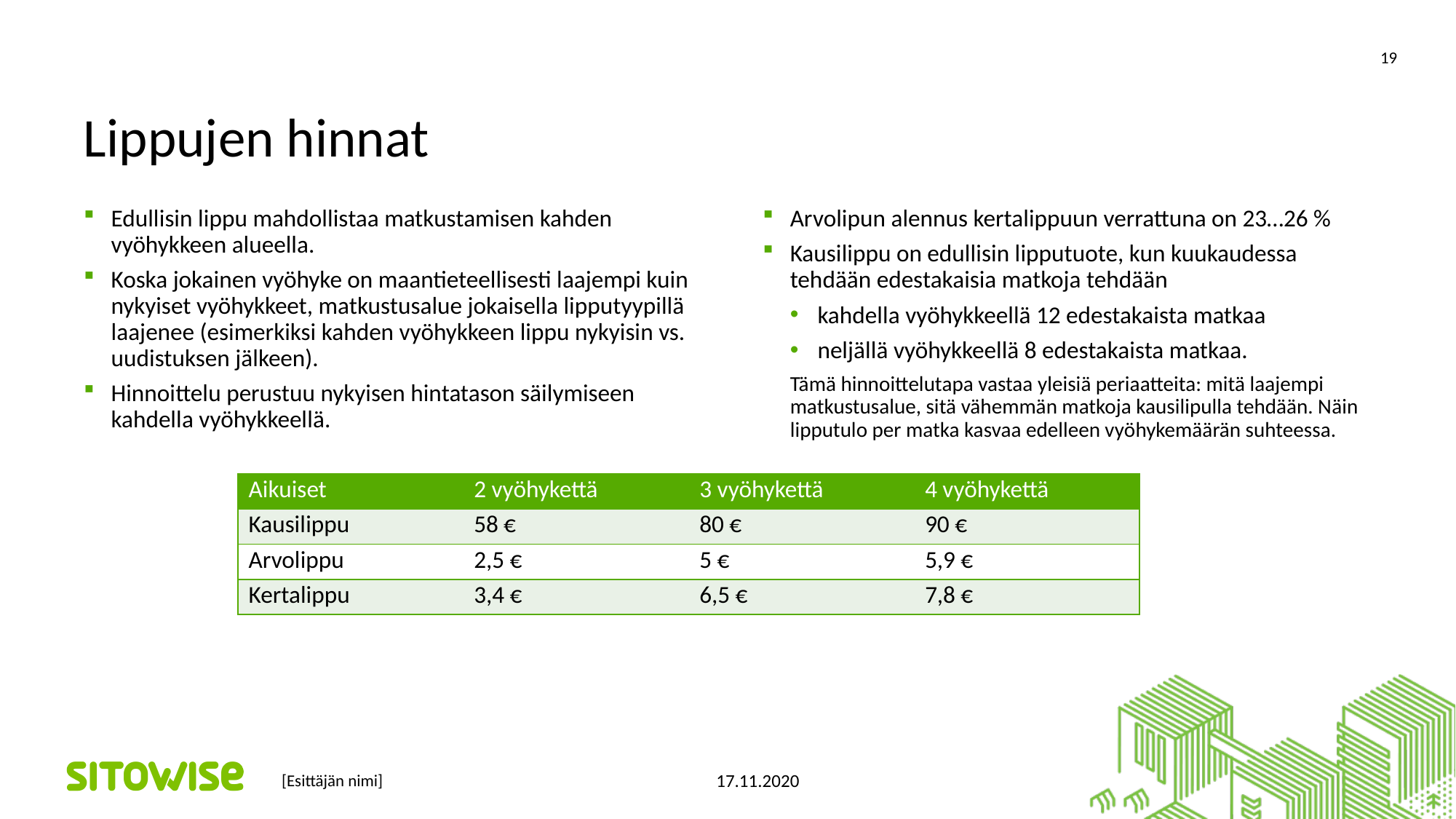

# Lippujen hinnat
19
Edullisin lippu mahdollistaa matkustamisen kahden vyöhykkeen alueella.
Koska jokainen vyöhyke on maantieteellisesti laajempi kuin nykyiset vyöhykkeet, matkustusalue jokaisella lipputyypillä laajenee (esimerkiksi kahden vyöhykkeen lippu nykyisin vs. uudistuksen jälkeen).
Hinnoittelu perustuu nykyisen hintatason säilymiseen kahdella vyöhykkeellä.

Arvolipun alennus kertalippuun verrattuna on 23…26 %
Kausilippu on edullisin lipputuote, kun kuukaudessa tehdään edestakaisia matkoja tehdään
kahdella vyöhykkeellä 12 edestakaista matkaa
neljällä vyöhykkeellä 8 edestakaista matkaa.
Tämä hinnoittelutapa vastaa yleisiä periaatteita: mitä laajempi matkustusalue, sitä vähemmän matkoja kausilipulla tehdään. Näin lipputulo per matka kasvaa edelleen vyöhykemäärän suhteessa.

| Aikuiset | 2 vyöhykettä | 3 vyöhykettä | 4 vyöhykettä |
| --- | --- | --- | --- |
| Kausilippu | 58 € | 80 € | 90 € |
| Arvolippu | 2,5 € | 5 € | 5,9 € |
| Kertalippu | 3,4 € | 6,5 € | 7,8 € |
[Esittäjän nimi]
17.11.2020